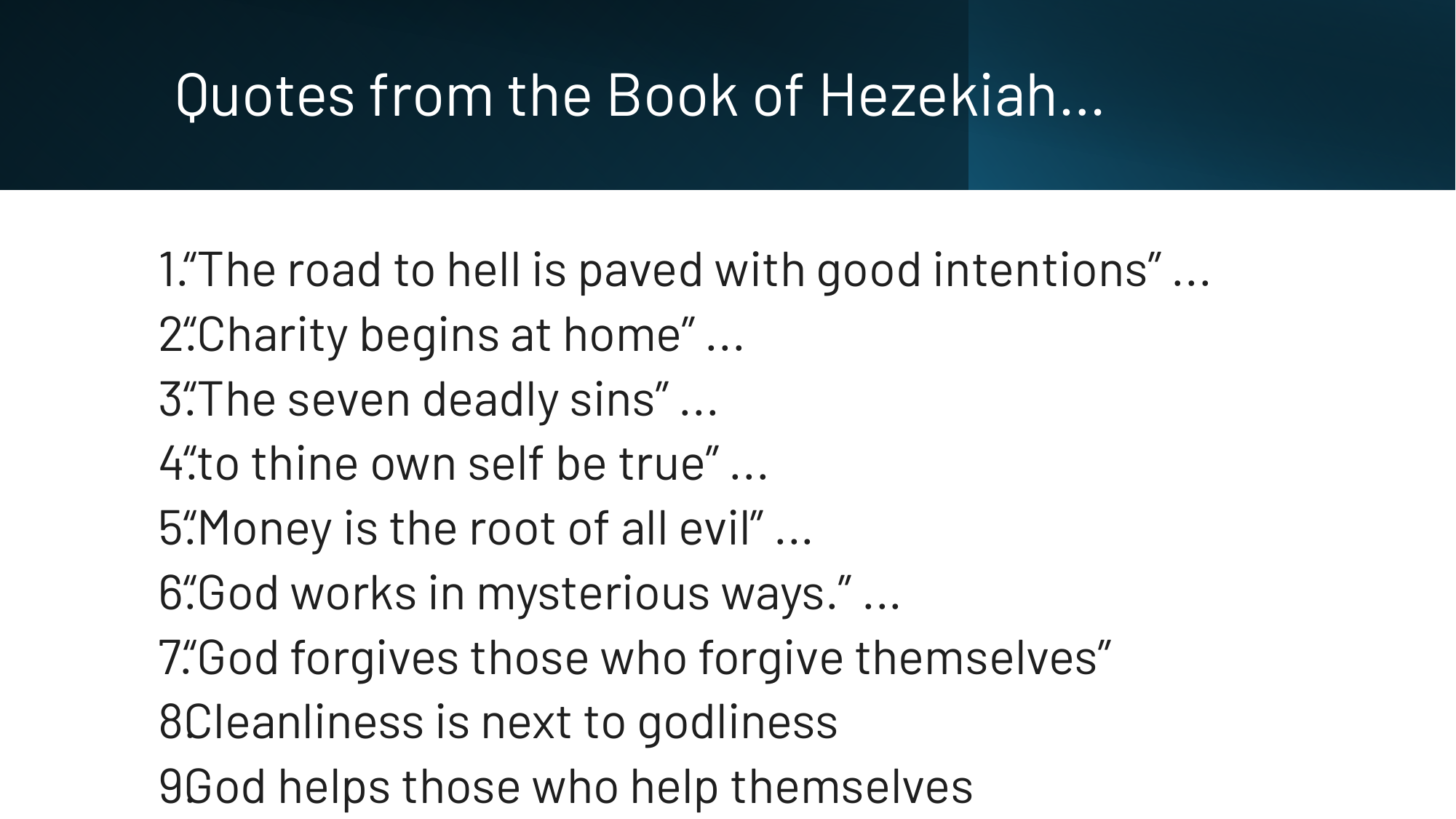

# Quotes from the Book of Hezekiah…
“The road to hell is paved with good intentions” ...
“Charity begins at home” ...
“The seven deadly sins” ...
“to thine own self be true” ...
“Money is the root of all evil” ...
“God works in mysterious ways.” ...
“God forgives those who forgive themselves”
Cleanliness is next to godliness
God helps those who help themselves